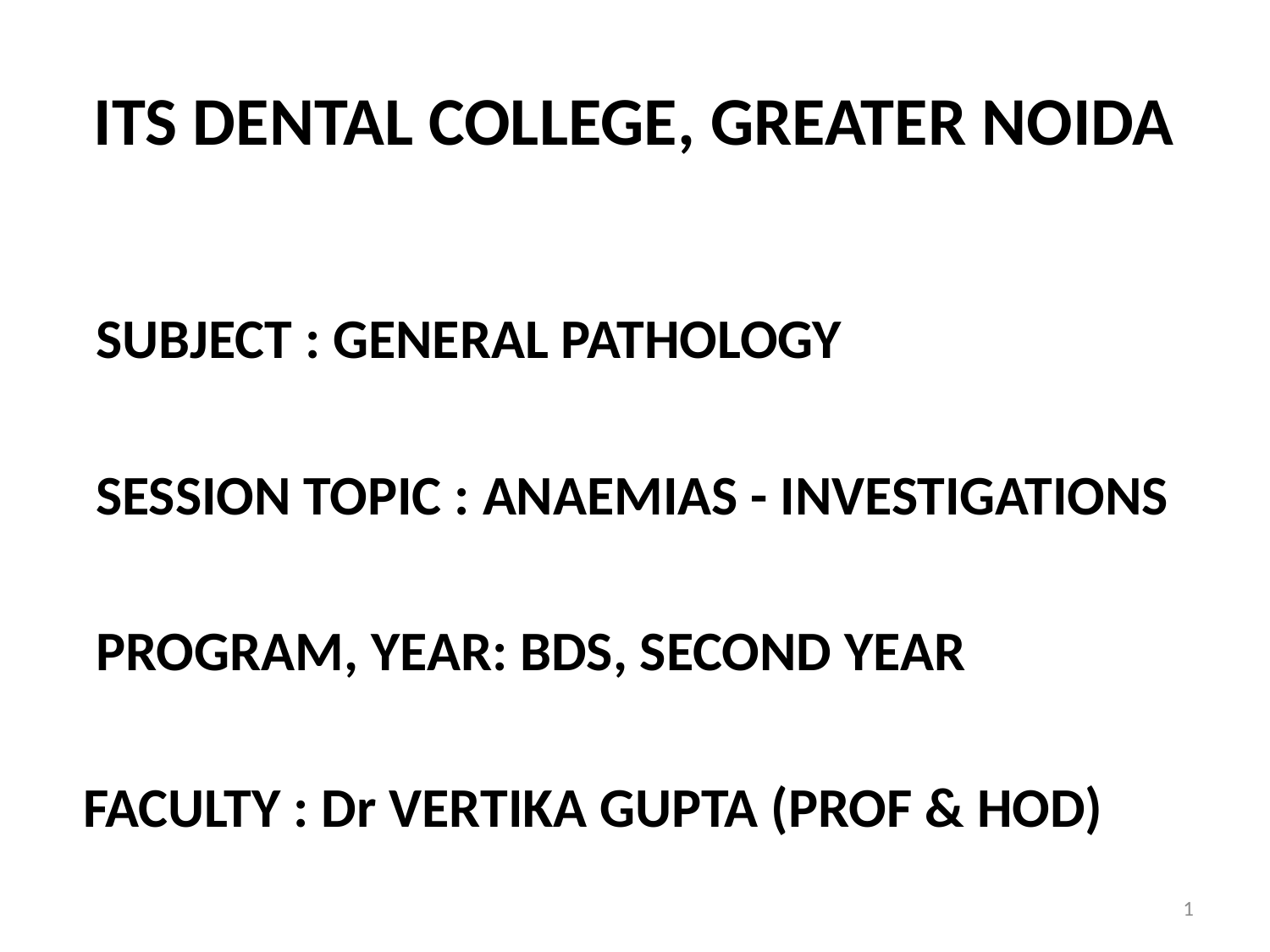

# ITS DENTAL COLLEGE, GREATER NOIDA
 SUBJECT : GENERAL PATHOLOGY

 SESSION TOPIC : ANAEMIAS - INVESTIGATIONS

 PROGRAM, YEAR: BDS, SECOND YEAR

FACULTY : Dr VERTIKA GUPTA (PROF & HOD)

1